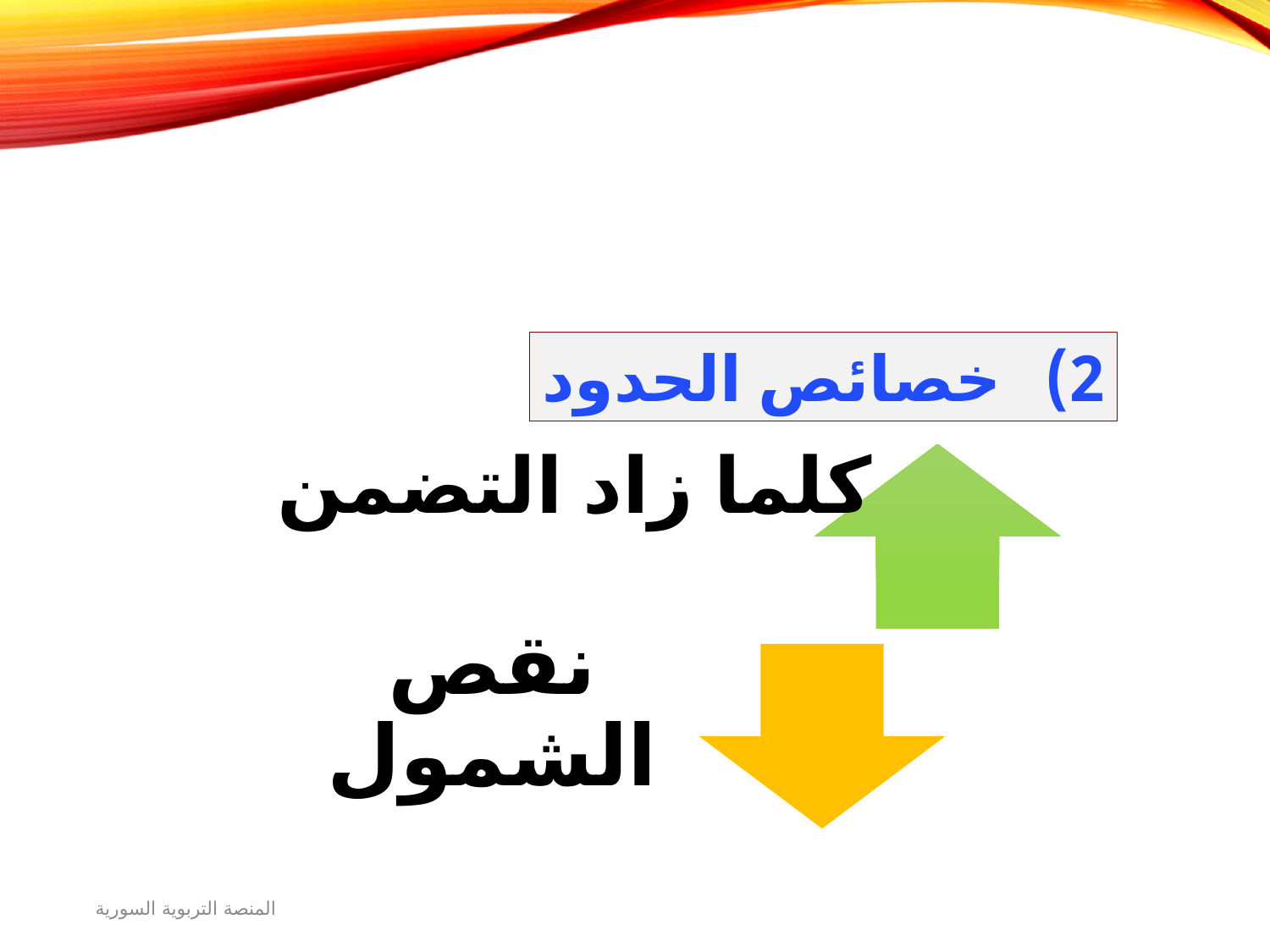

خصائص الحدود
كلما زاد التضمن
نقص الشمول
المنصة التربوية السورية